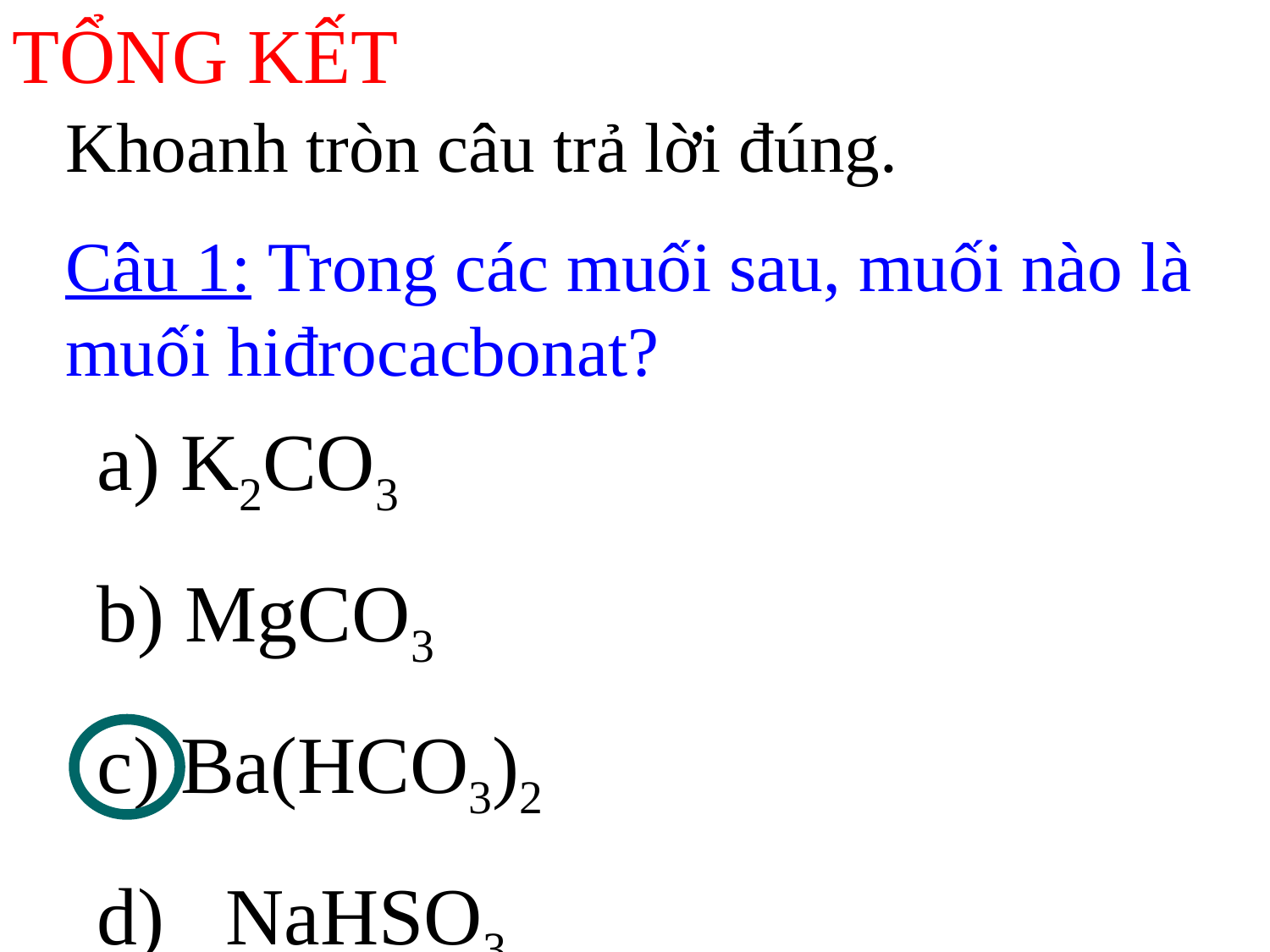

TỔNG KẾT
Khoanh tròn câu trả lời đúng.
Câu 1: Trong các muối sau, muối nào là muối hiđrocacbonat?

 K2CO3
 MgCO3
 Ba(HCO3)2
   NaHSO3